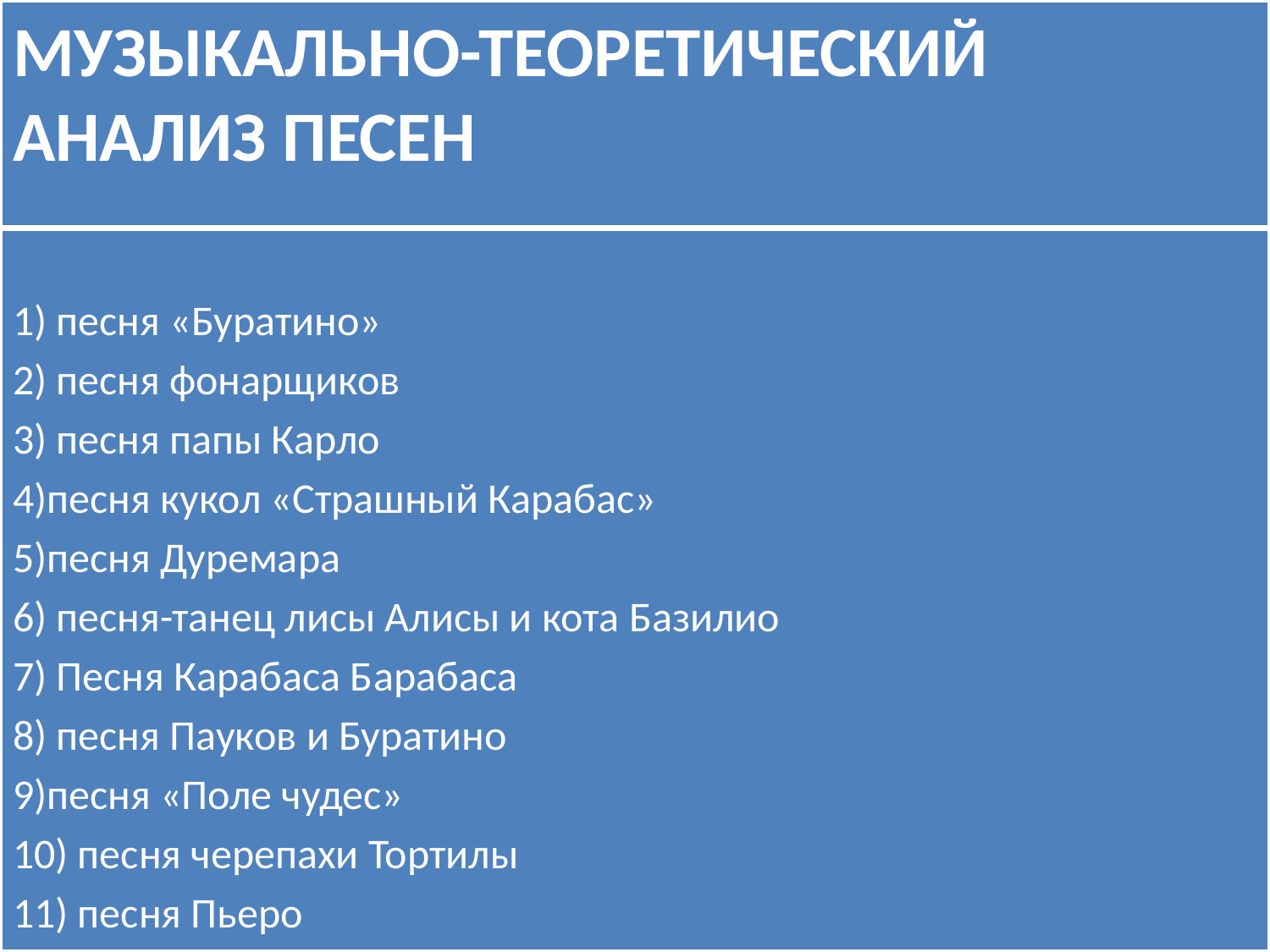

# Музыкально-теоретический анализ песен

1) песня «Буратино»
2) песня фонарщиков
3) песня папы Карло
4)песня кукол «Страшный Карабас»
5)песня Дуремара
6) песня-танец лисы Алисы и кота Базилио
7) Песня Карабаса Барабаса
8) песня Пауков и Буратино
9)песня «Поле чудес»
10) песня черепахи Тортилы
11) песня Пьеро